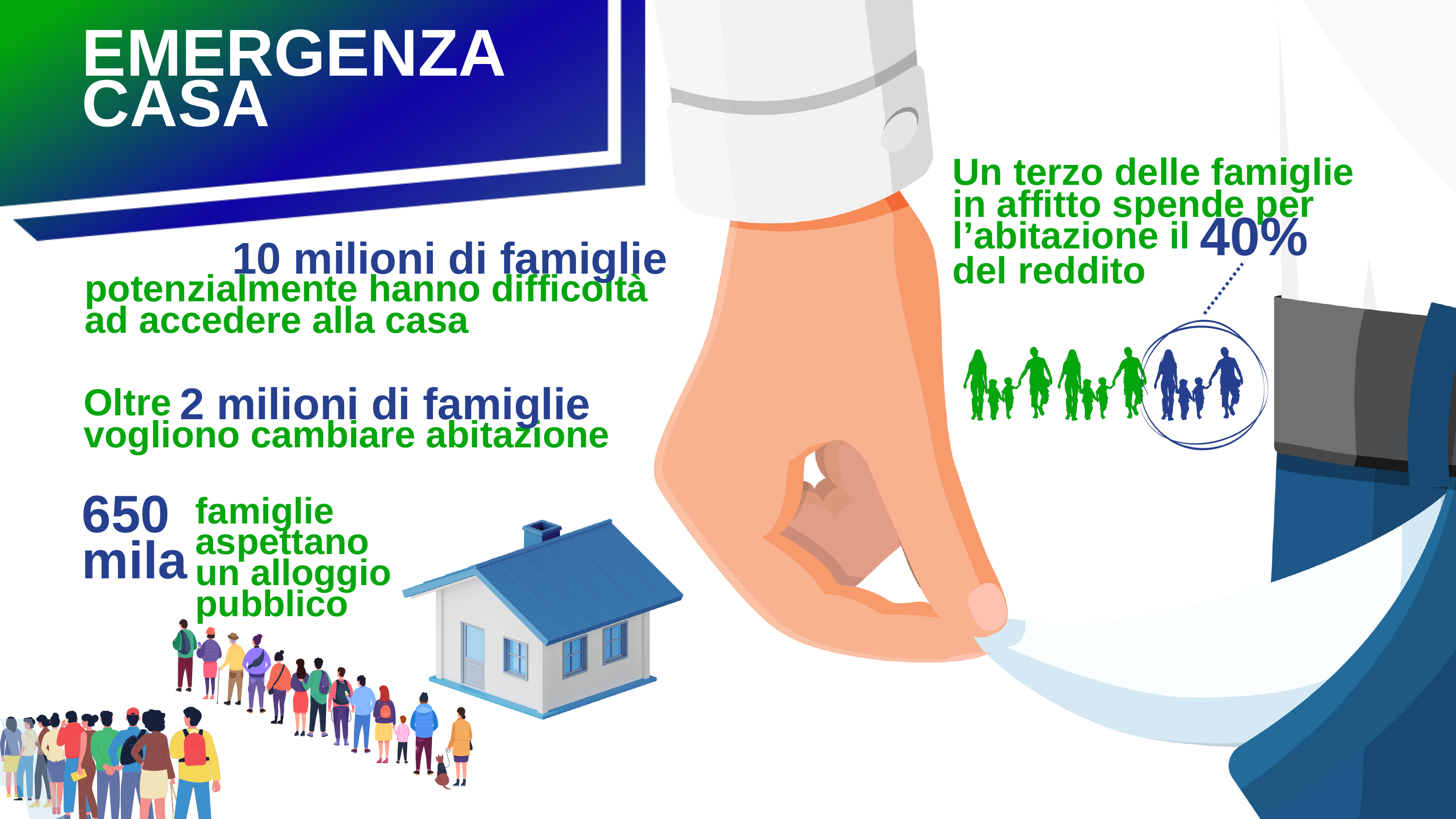

EMERGENZA
CASA
Un terzo delle famiglie in affitto spende per l’abitazione il
40%
10 milioni di famiglie

potenzialmente hanno difficoltà ad accedere alla casa
del reddito

2 milioni di famiglie
Oltre
vogliono cambiare abitazione
650
mila
famiglie aspettano un alloggio pubblico